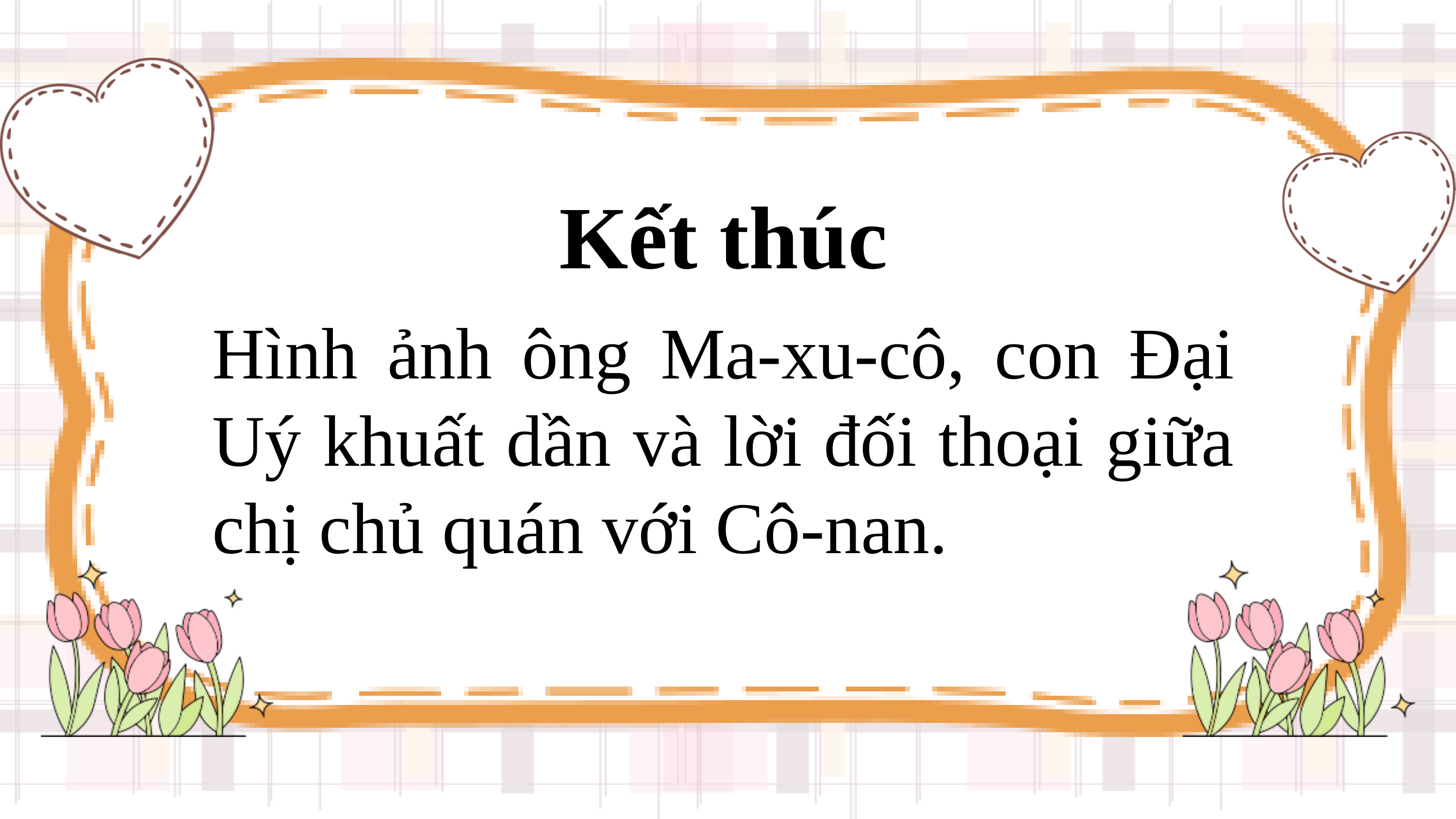

Kết thúc
Hình ảnh ông Ma-xu-cô, con Đại Uý khuất dần và lời đối thoại giữa chị chủ quán với Cô-nan.